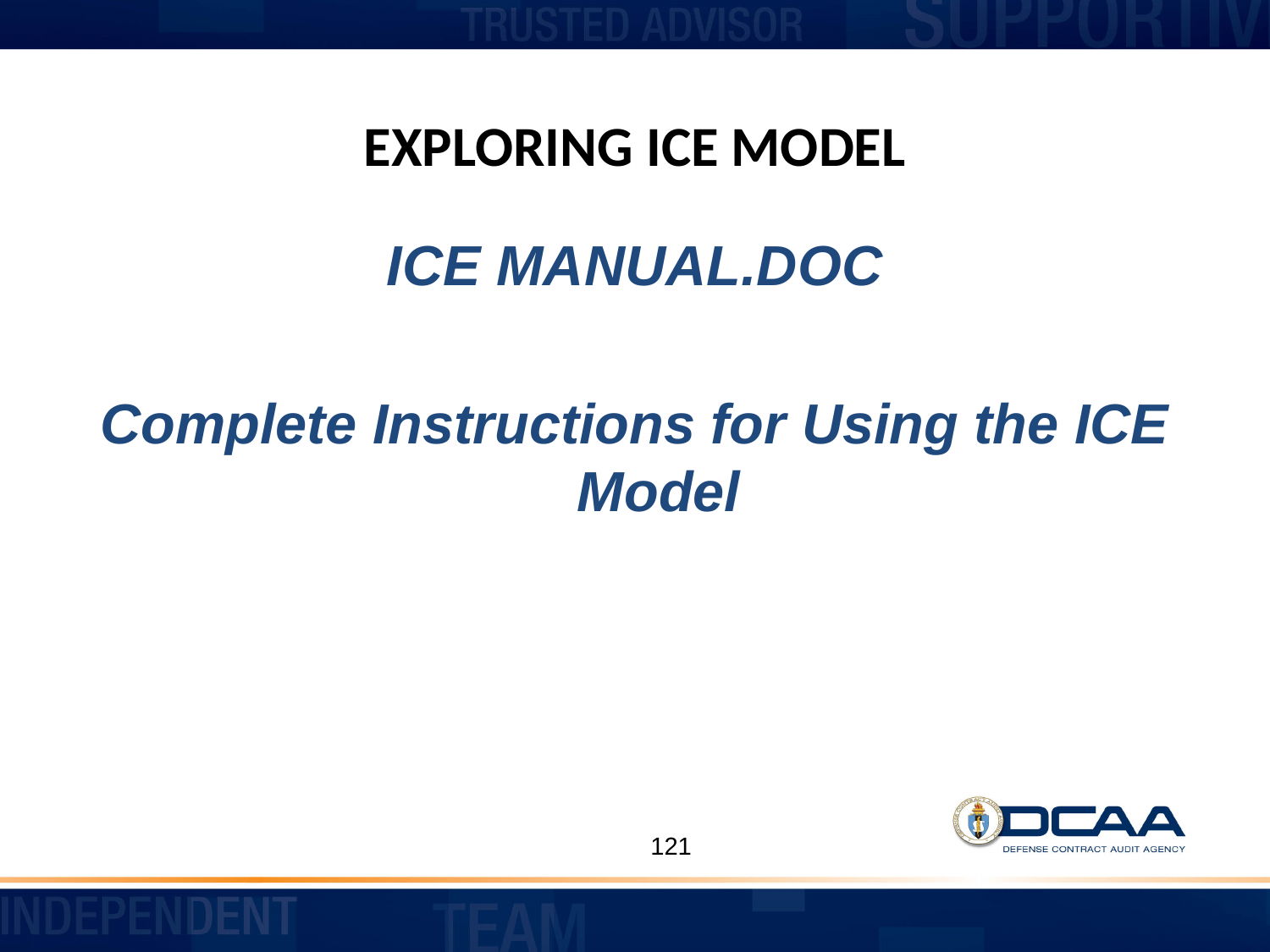

# EXPLORING ICE MODEL
ICE MANUAL.DOC

Complete Instructions for Using the ICE Model

121